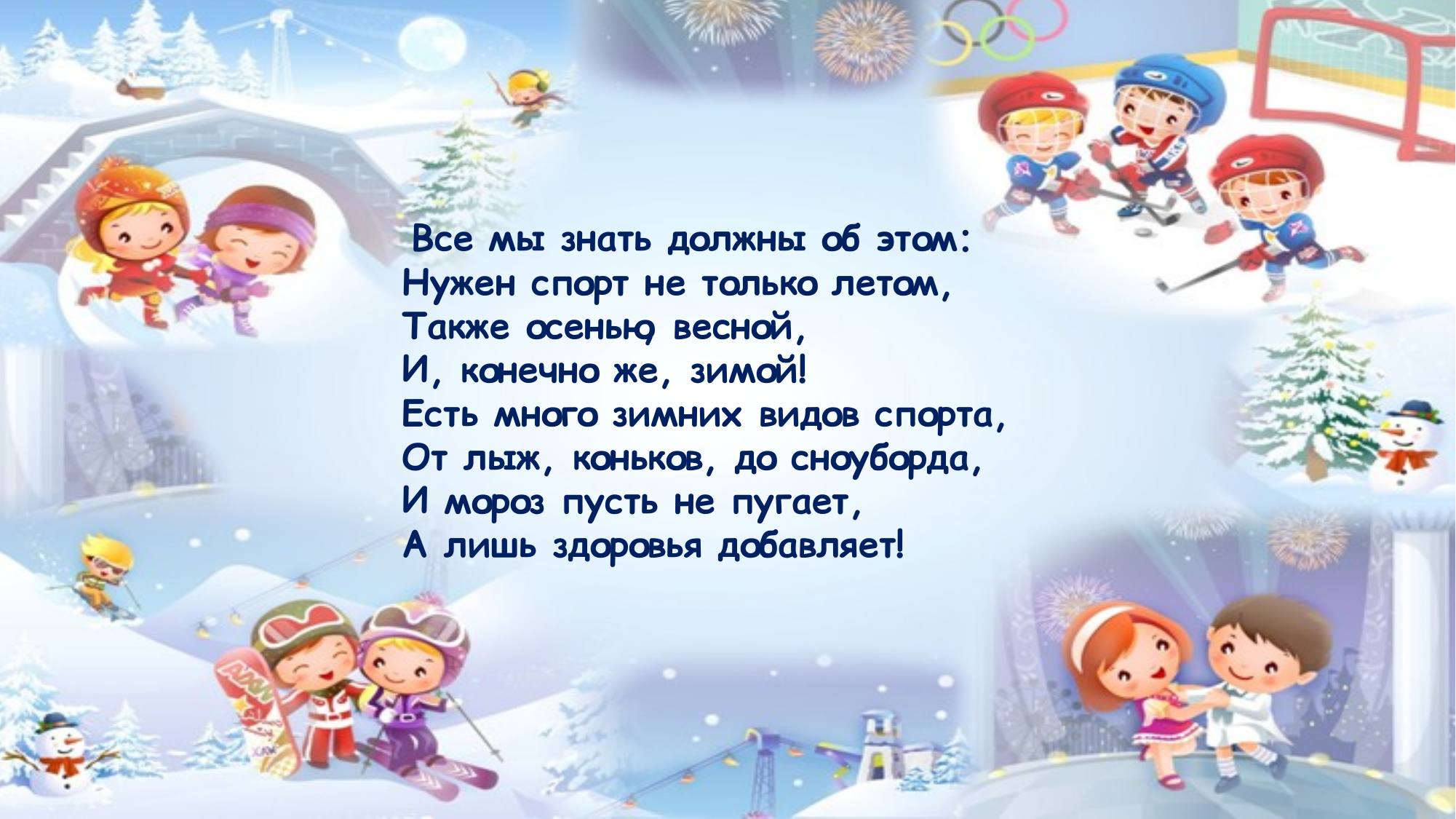

Все мы знать должны об этом:
Нужен спорт не только летом,
Также осенью, весной,
И, конечно же, зимой!
Есть много зимних видов спорта,
От лыж, коньков, до сноуборда,
И мороз пусть не пугает,
А лишь здоровья добавляет!